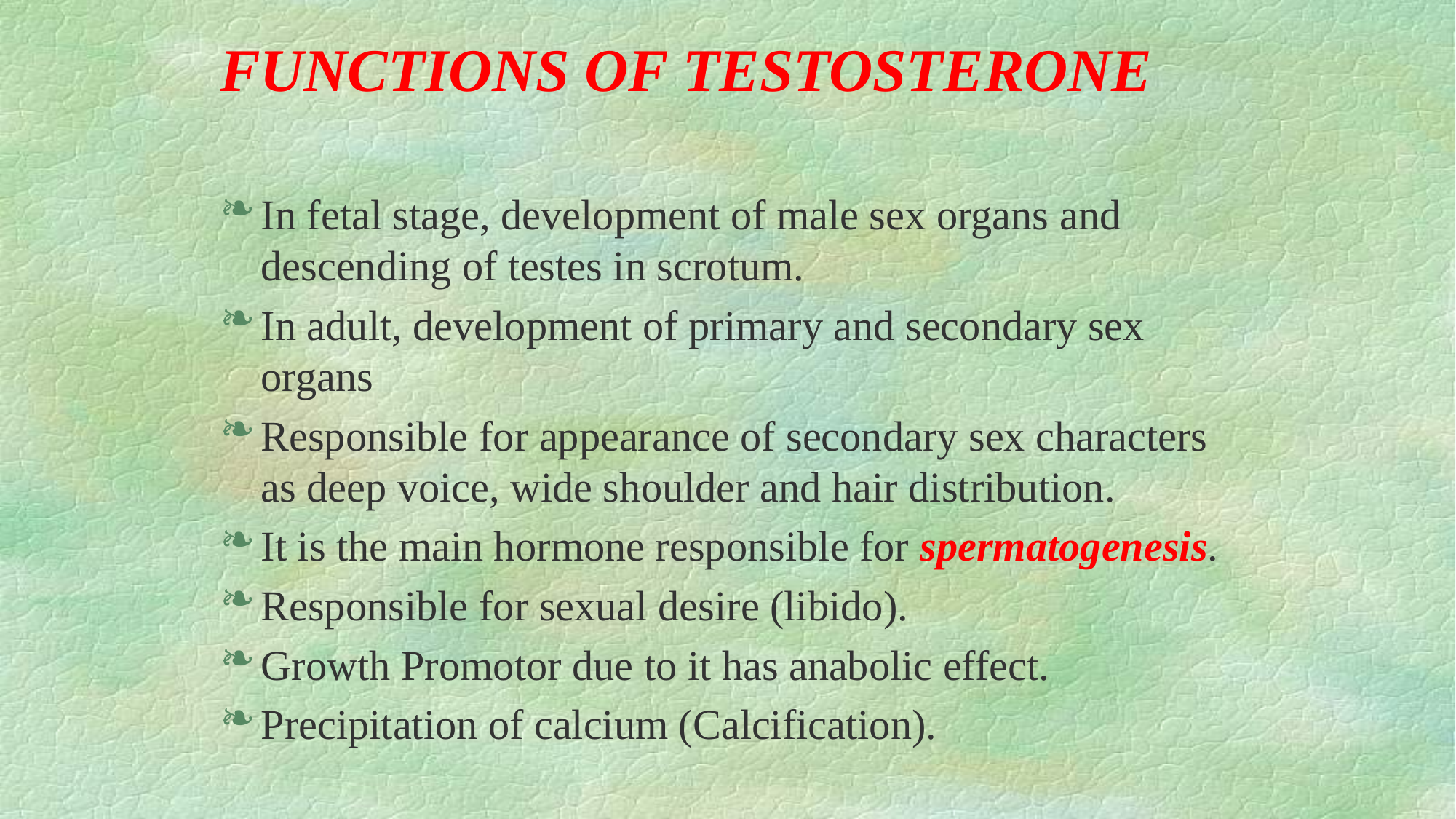

# FUNCTIONS OF TESTOSTERONE
In fetal stage, development of male sex organs and descending of testes in scrotum.
In adult, development of primary and secondary sex organs
Responsible for appearance of secondary sex characters as deep voice, wide shoulder and hair distribution.
It is the main hormone responsible for spermatogenesis.
Responsible for sexual desire (libido).
Growth Promotor due to it has anabolic effect.
Precipitation of calcium (Calcification).